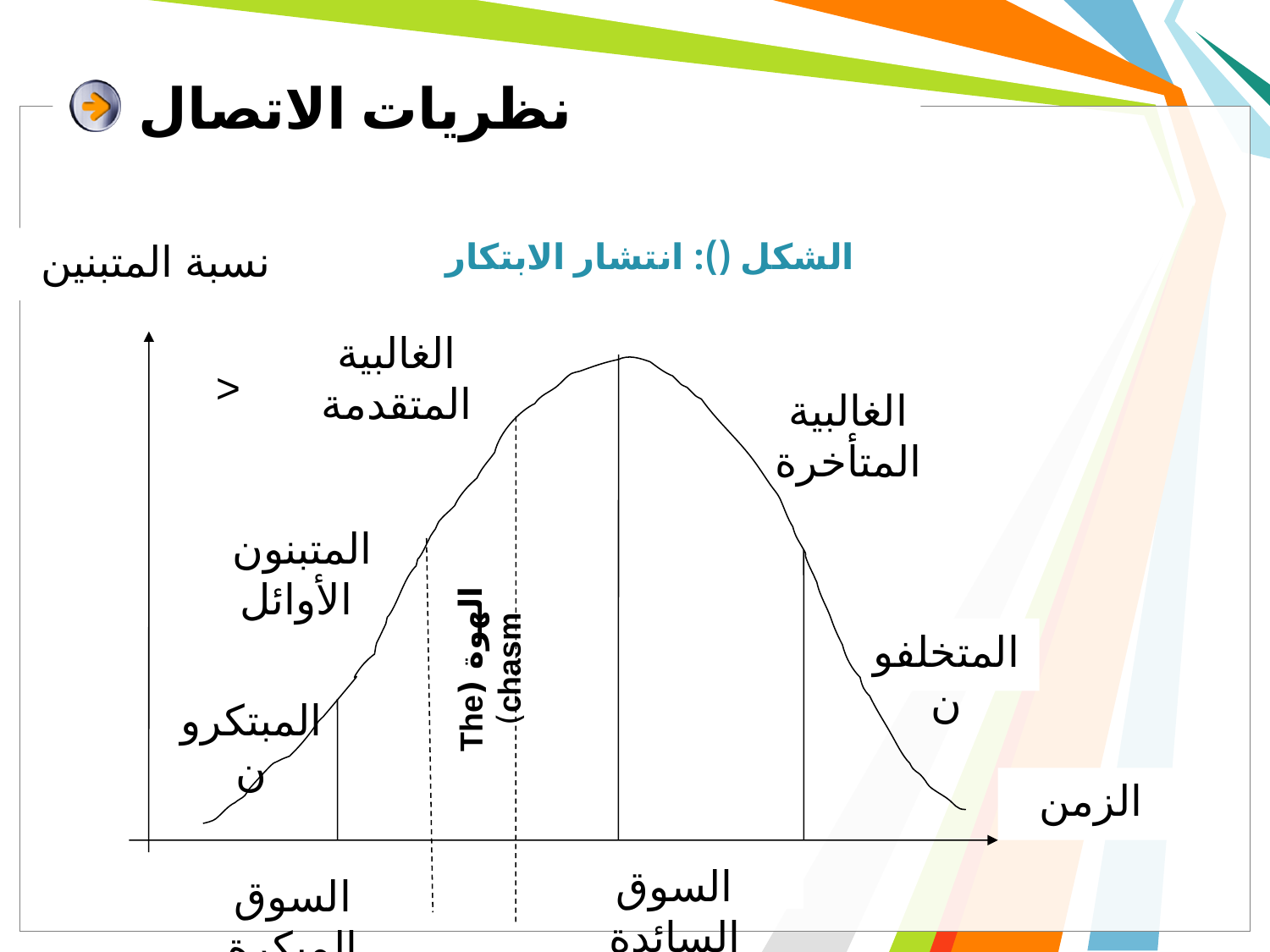

# نظريات الاتصال
نسبة المتبنين

الغالبية المتقدمة

>

الغالبية المتأخرة
المتبنون
الأوائل

المتخلفون
المبتكرون

الزمن

الهوة (The chasm)
السوق السائدة
السوق المبكرة
الشكل (): انتشار الابتكار